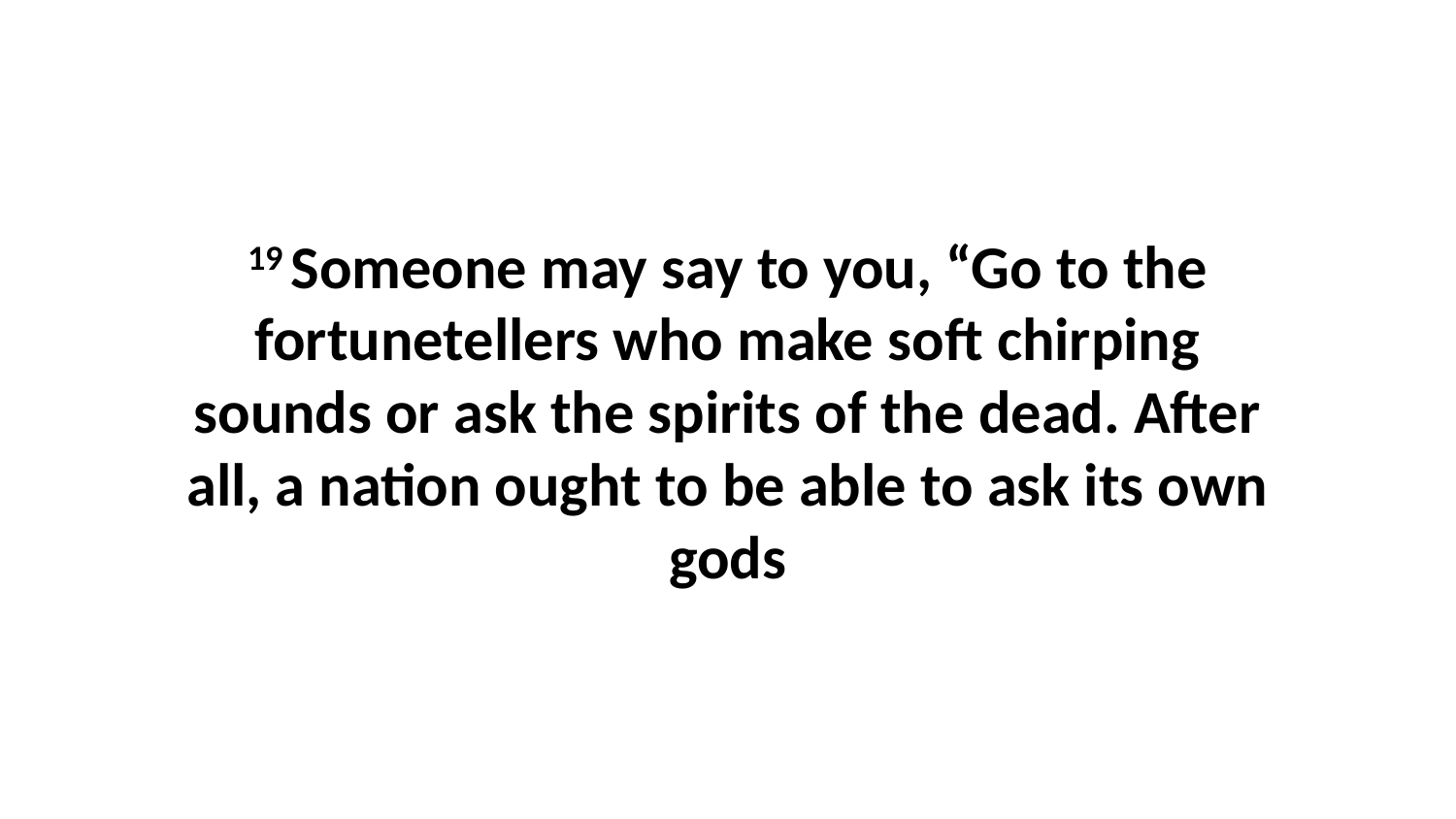

19 Someone may say to you, “Go to the fortunetellers who make soft chirping sounds or ask the spirits of the dead. After all, a nation ought to be able to ask its own gods